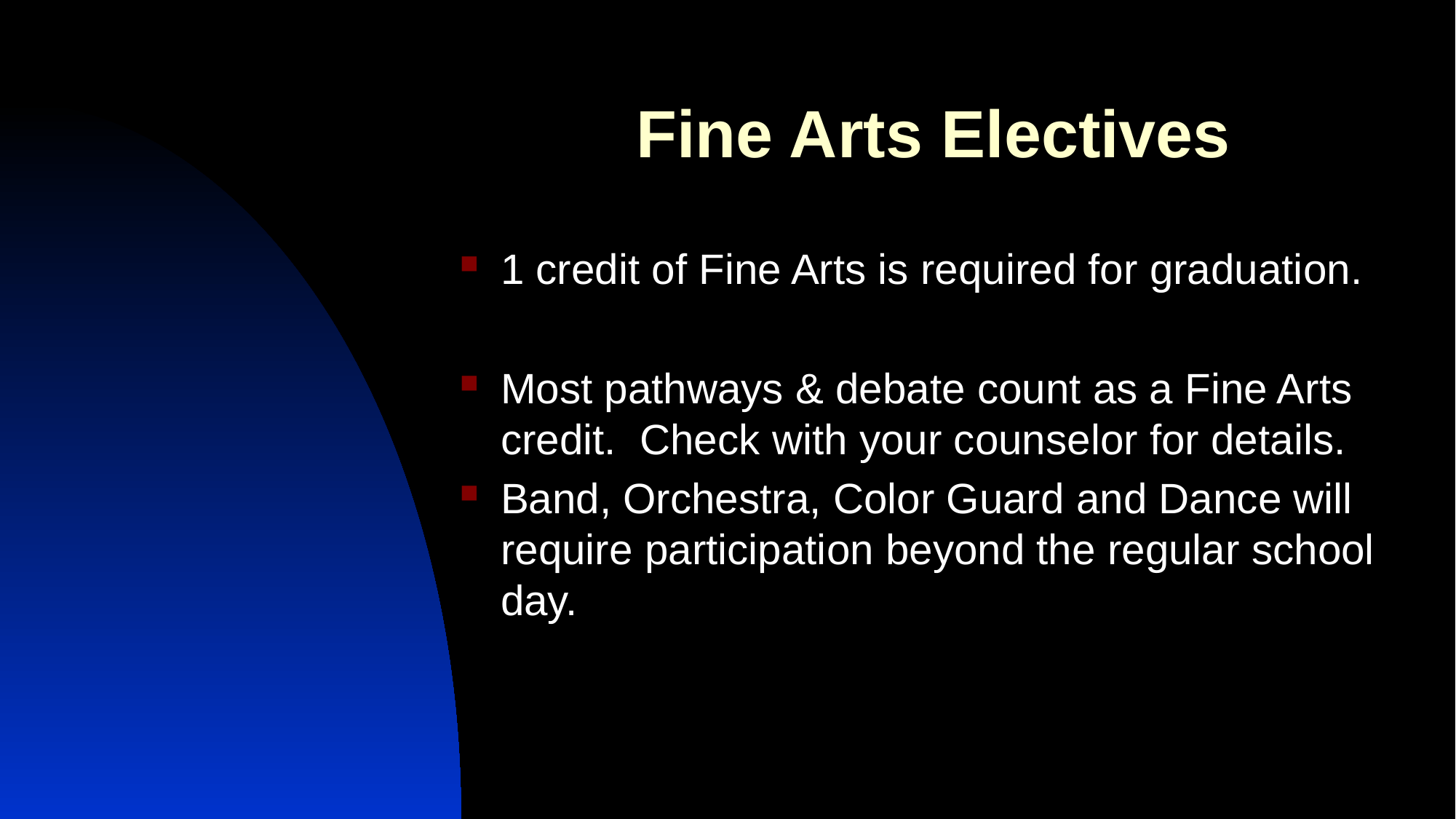

# Fine Arts Electives
1 credit of Fine Arts is required for graduation.

Most pathways & debate count as a Fine Arts credit.  Check with your counselor for details.
Band, Orchestra, Color Guard and Dance will require participation beyond the regular school day.